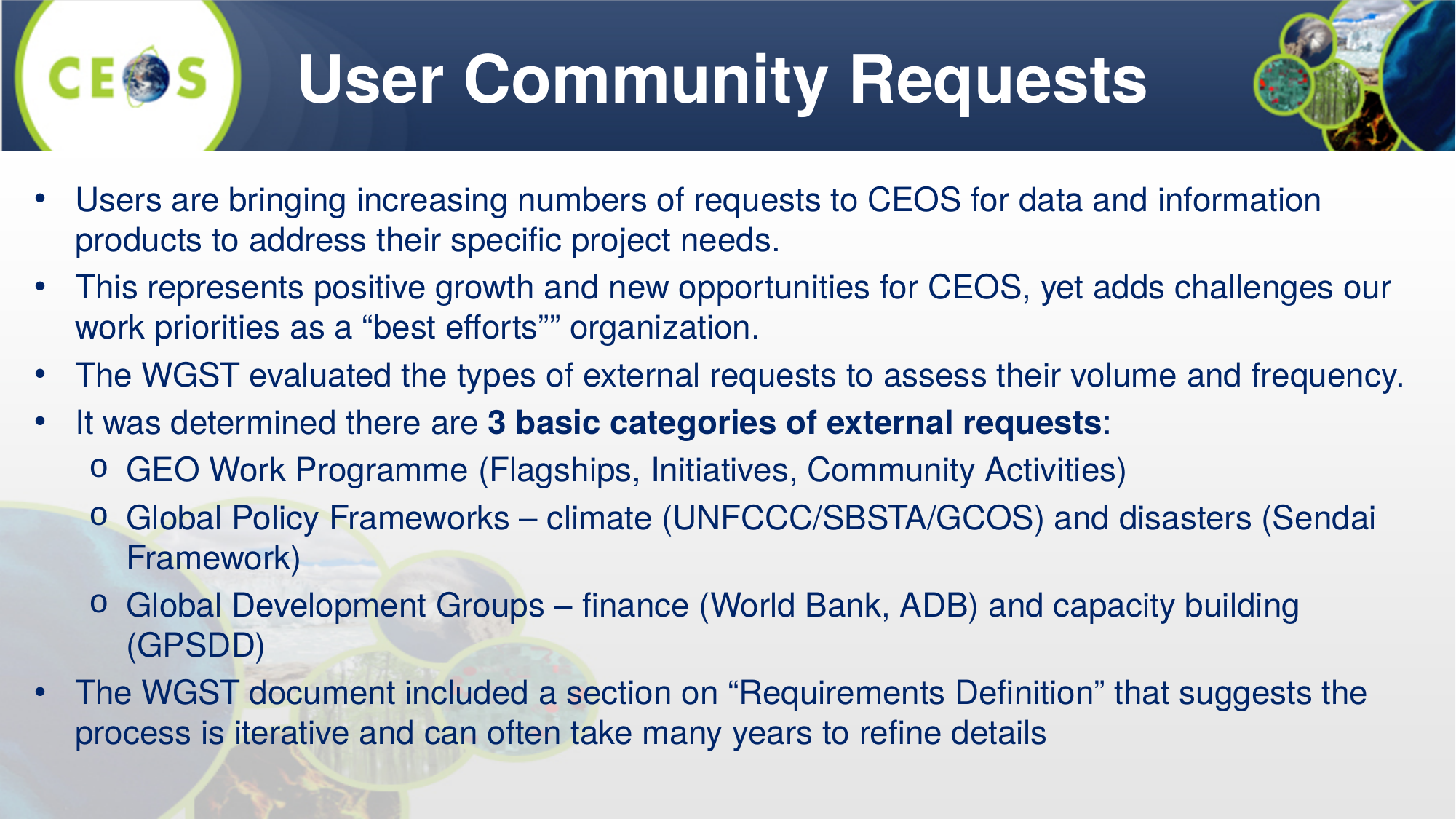

User Community Requests
Users are bringing increasing numbers of requests to CEOS for data and information products to address their specific project needs.
This represents positive growth and new opportunities for CEOS, yet adds challenges our work priorities as a “best efforts”” organization.
The WGST evaluated the types of external requests to assess their volume and frequency.
It was determined there are 3 basic categories of external requests:
GEO Work Programme (Flagships, Initiatives, Community Activities)
Global Policy Frameworks – climate (UNFCCC/SBSTA/GCOS) and disasters (Sendai Framework)
Global Development Groups – finance (World Bank, ADB) and capacity building (GPSDD)
The WGST document included a section on “Requirements Definition” that suggests the process is iterative and can often take many years to refine details